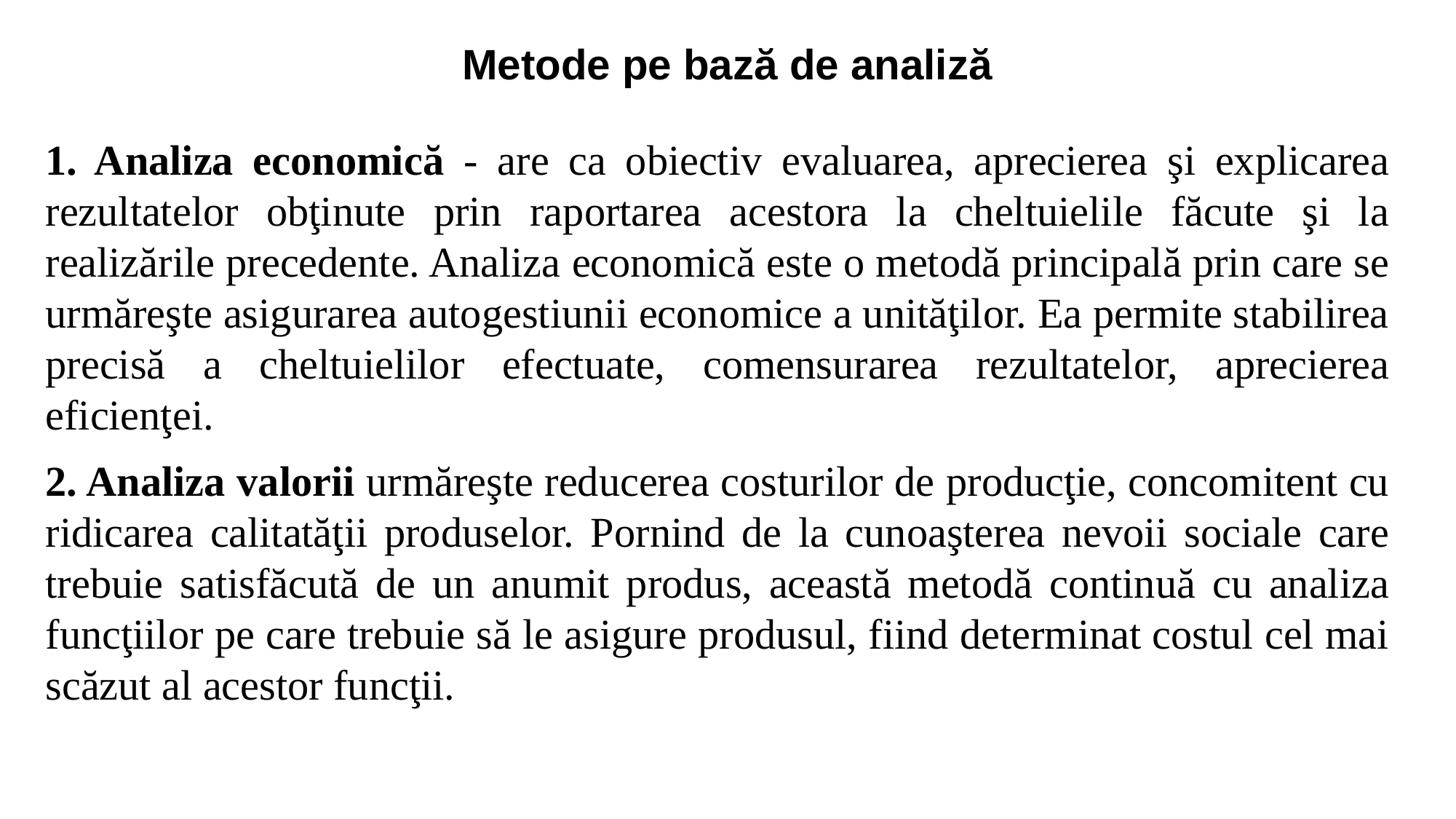

# Metode pe bază de analiză
1. Analiza economică - are ca obiectiv evaluarea, aprecierea şi explicarea rezultatelor obţinute prin raportarea acestora la cheltuielile făcute şi la realizările precedente. Analiza economică este o metodă principală prin care se urmăreşte asigurarea autogestiunii economice a unităţilor. Ea permite stabilirea precisă a cheltuielilor efectuate, comensurarea rezultatelor, aprecierea eficienţei.
2. Analiza valorii urmăreşte reducerea costurilor de producţie, concomitent cu ridicarea calitatăţii produselor. Pornind de la cunoaşterea nevoii sociale care trebuie satisfăcută de un anumit produs, această metodă continuă cu analiza funcţiilor pe care trebuie să le asigure produsul, fiind determinat costul cel mai scăzut al acestor funcţii.